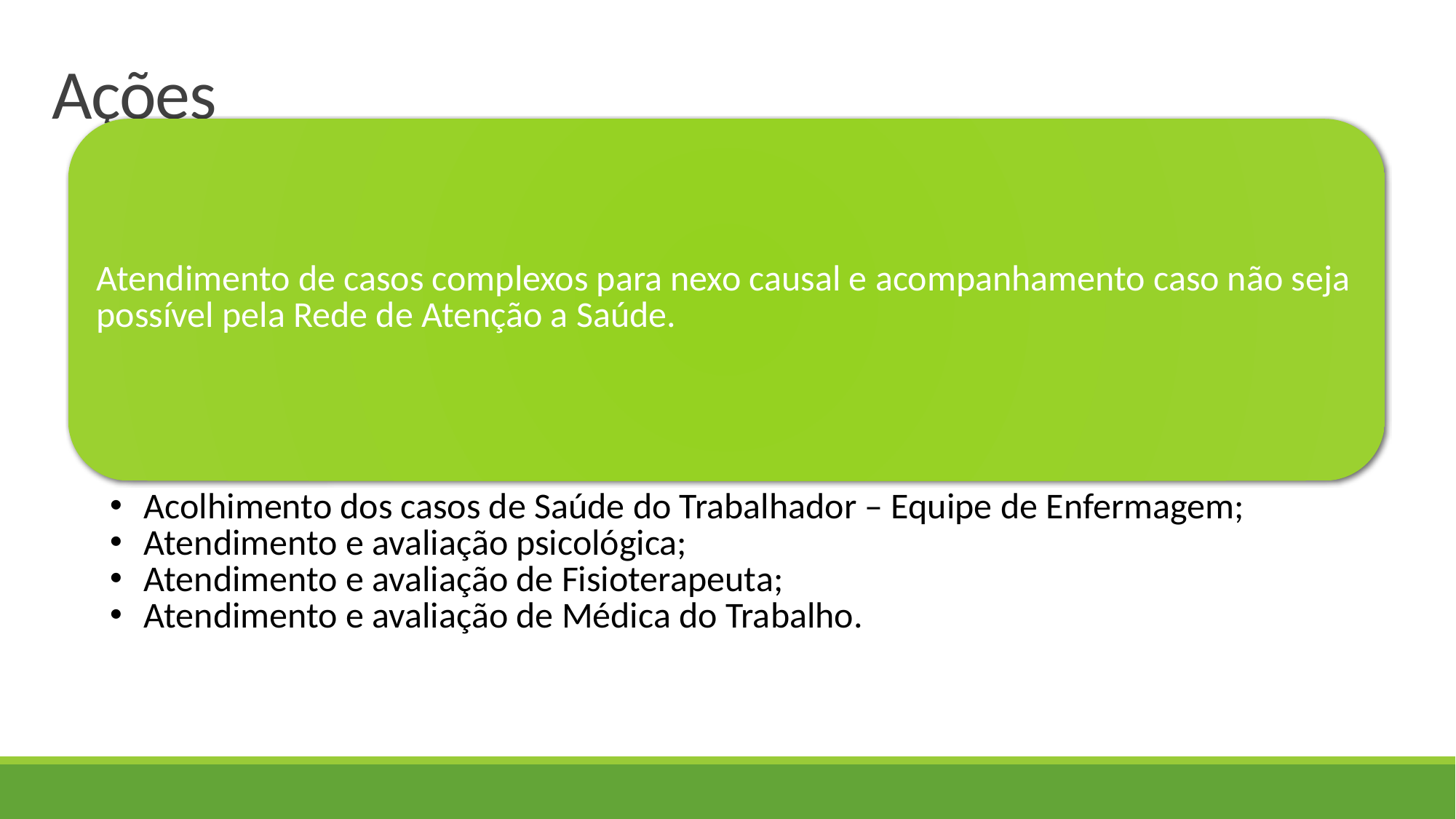

# Ações
Atendimento de casos complexos para nexo causal e acompanhamento caso não seja possível pela Rede de Atenção a Saúde.
Acolhimento dos casos de Saúde do Trabalhador – Equipe de Enfermagem;
Atendimento e avaliação psicológica;
Atendimento e avaliação de Fisioterapeuta;
Atendimento e avaliação de Médica do Trabalho.